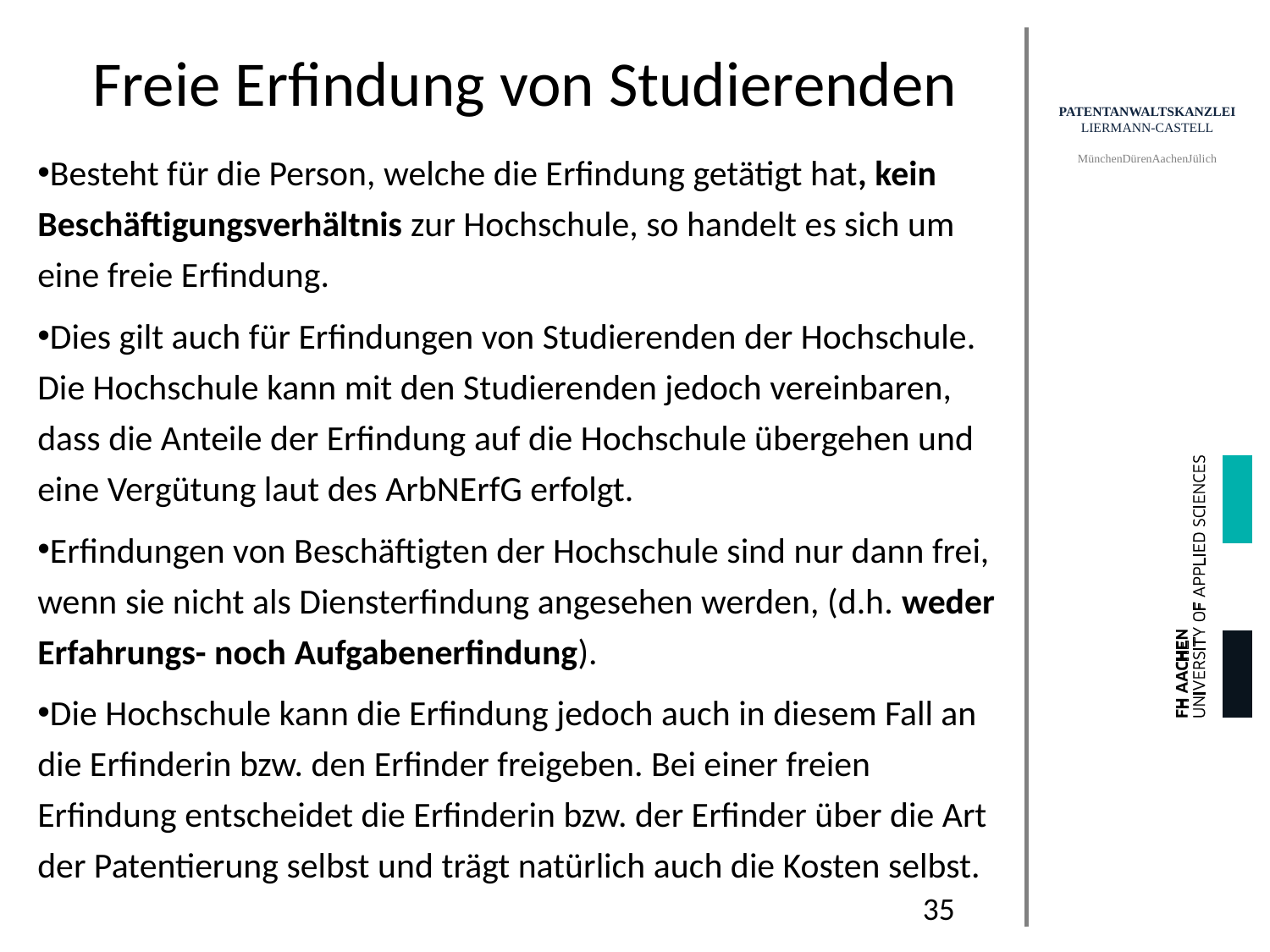

# Freie Erfindung von Studierenden
Besteht für die Person, welche die Erfindung getätigt hat, kein Beschäftigungsverhältnis zur Hochschule, so handelt es sich um eine freie Erfindung.
Dies gilt auch für Erfindungen von Studierenden der Hochschule. Die Hochschule kann mit den Studierenden jedoch vereinbaren, dass die Anteile der Erfindung auf die Hochschule übergehen und eine Vergütung laut des ArbNErfG erfolgt.
Erfindungen von Beschäftigten der Hochschule sind nur dann frei, wenn sie nicht als Diensterfindung angesehen werden, (d.h. weder Erfahrungs- noch Aufgabenerfindung).
Die Hochschule kann die Erfindung jedoch auch in diesem Fall an die Erfinderin bzw. den Erfinder freigeben. Bei einer freien Erfindung entscheidet die Erfinderin bzw. der Erfinder über die Art der Patentierung selbst und trägt natürlich auch die Kosten selbst.
35